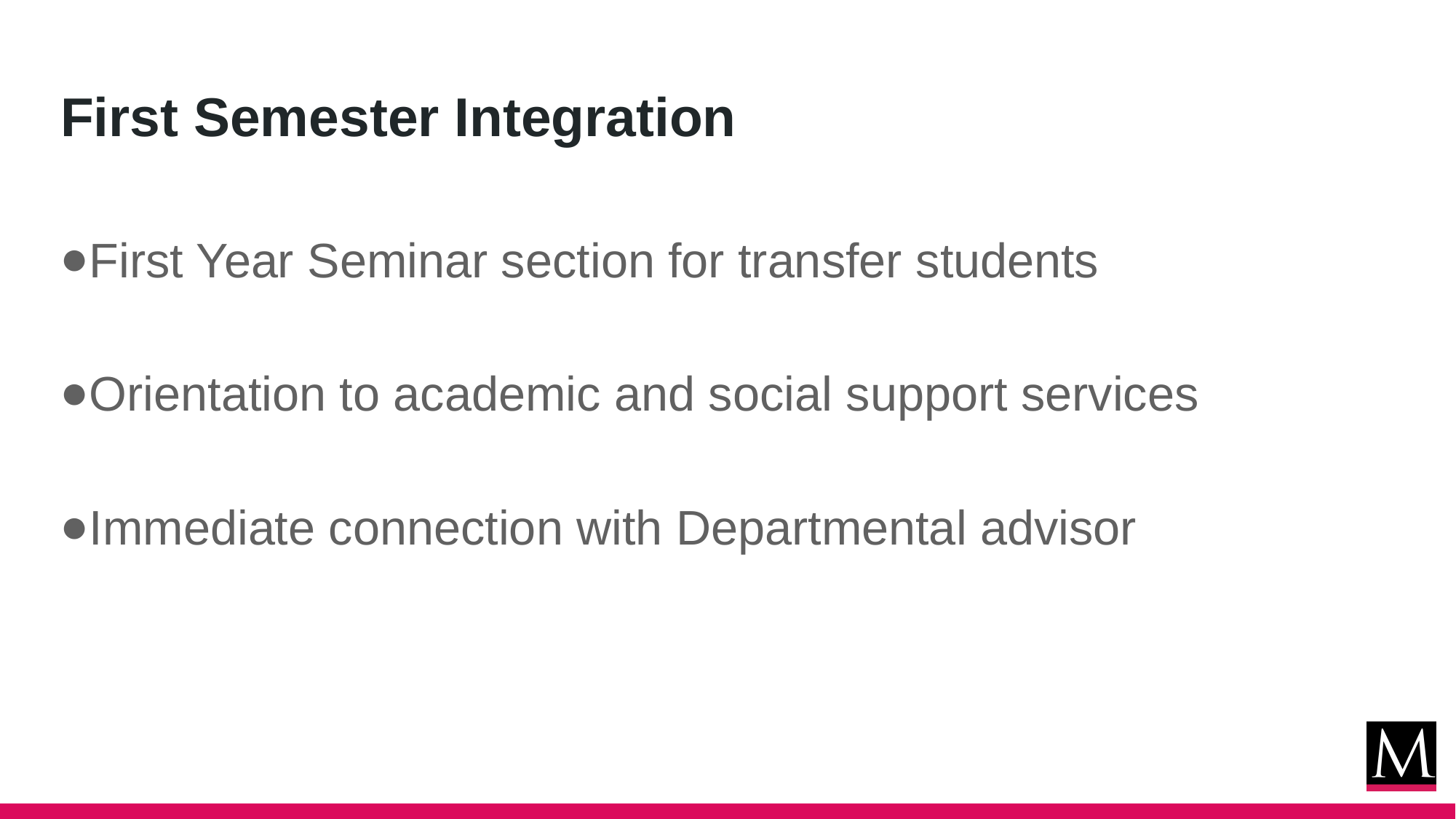

# First Semester Integration
First Year Seminar section for transfer students

Orientation to academic and social support services

Immediate connection with Departmental advisor